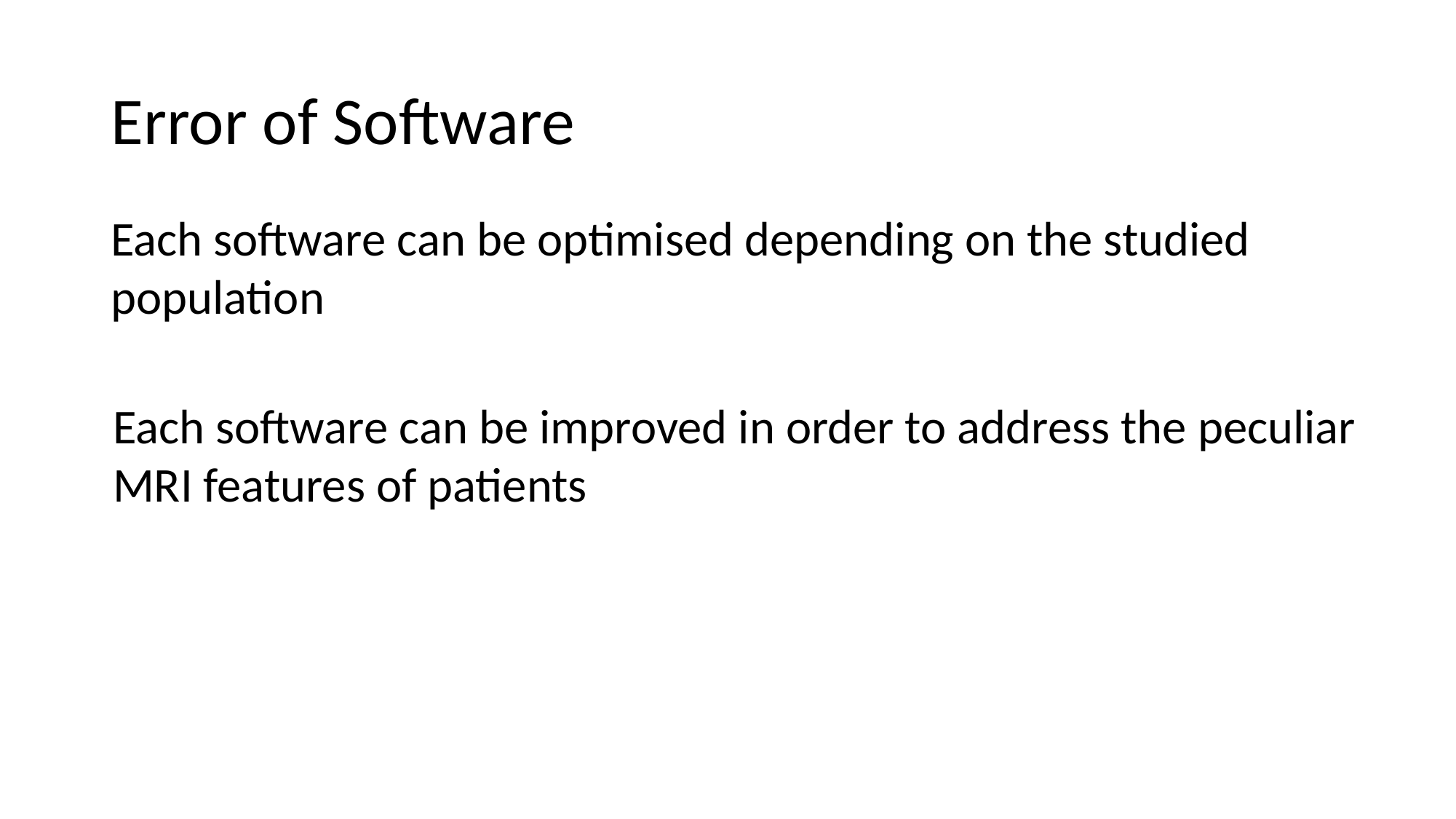

# Error of Software
Each software can be optimised depending on the studied population
Each software can be improved in order to address the peculiar
MRI features of patients